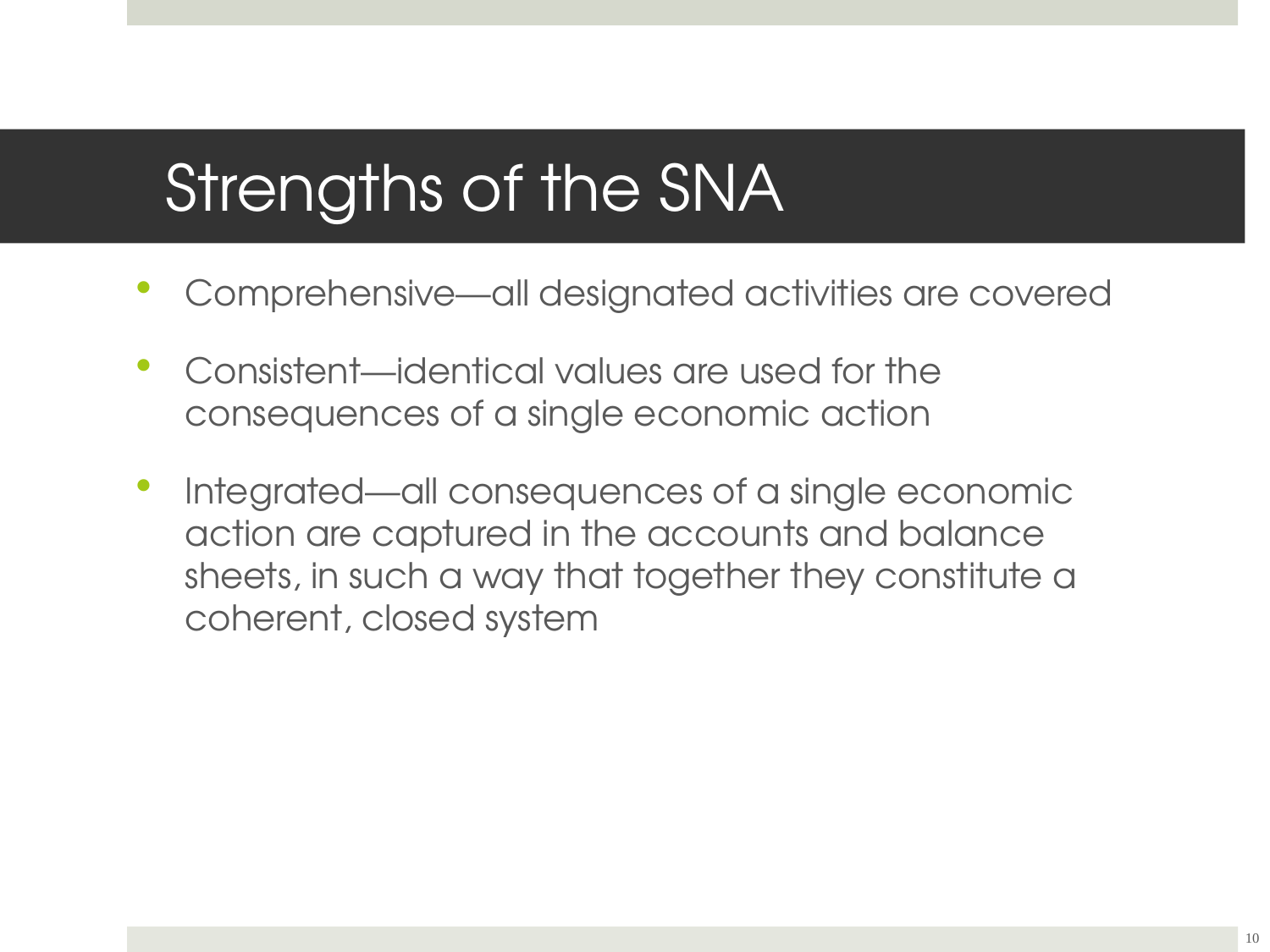

Strengths of the SNA
Comprehensive—all designated activities are covered
Consistent—identical values are used for the consequences of a single economic action
Integrated—all consequences of a single economic action are captured in the accounts and balance sheets, in such a way that together they constitute a coherent, closed system

10